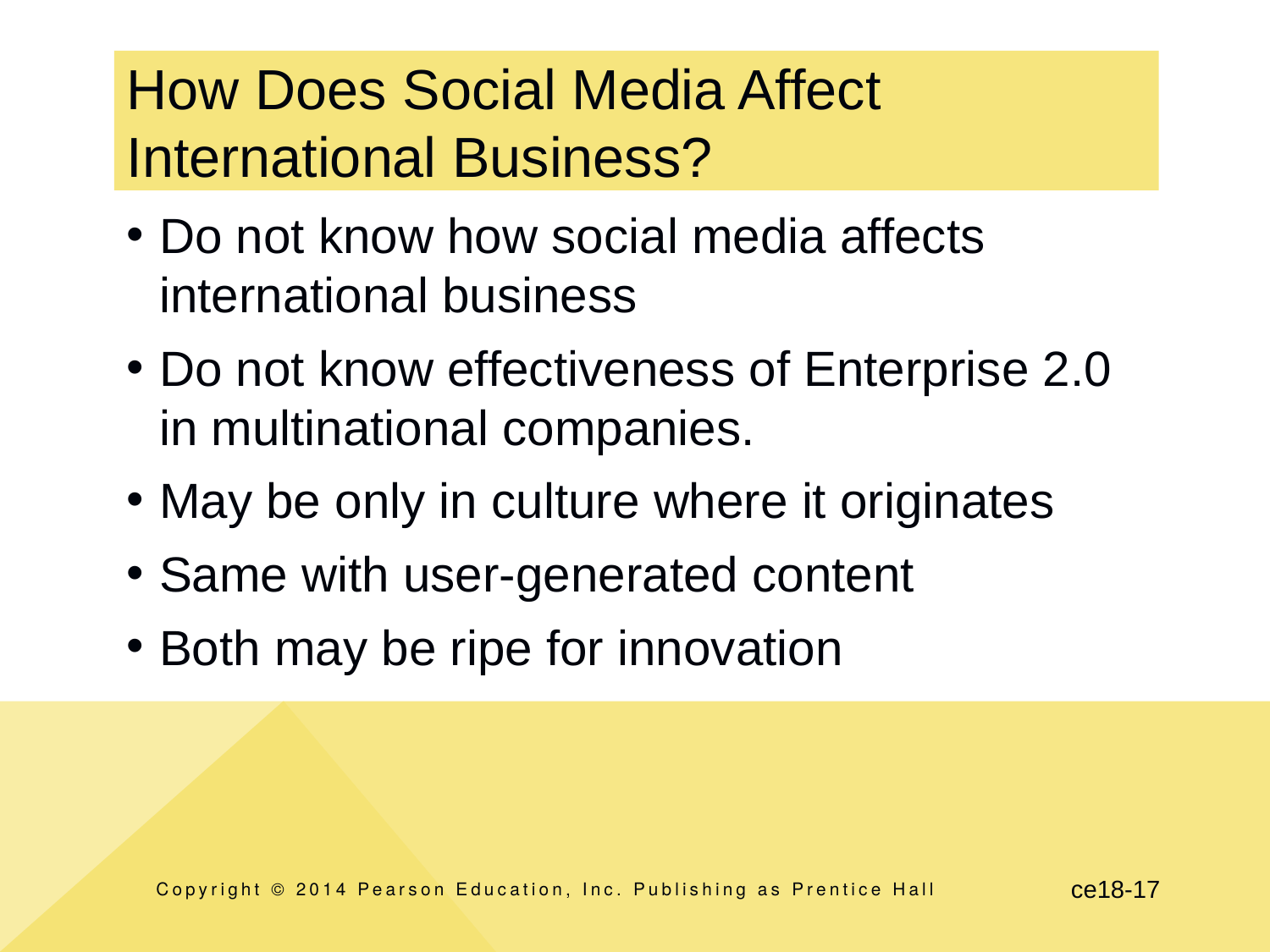

# How Does Social Media Affect International Business?
Do not know how social media affects international business
Do not know effectiveness of Enterprise 2.0 in multinational companies.
May be only in culture where it originates
Same with user-generated content
Both may be ripe for innovation
Copyright © 2014 Pearson Education, Inc. Publishing as Prentice Hall